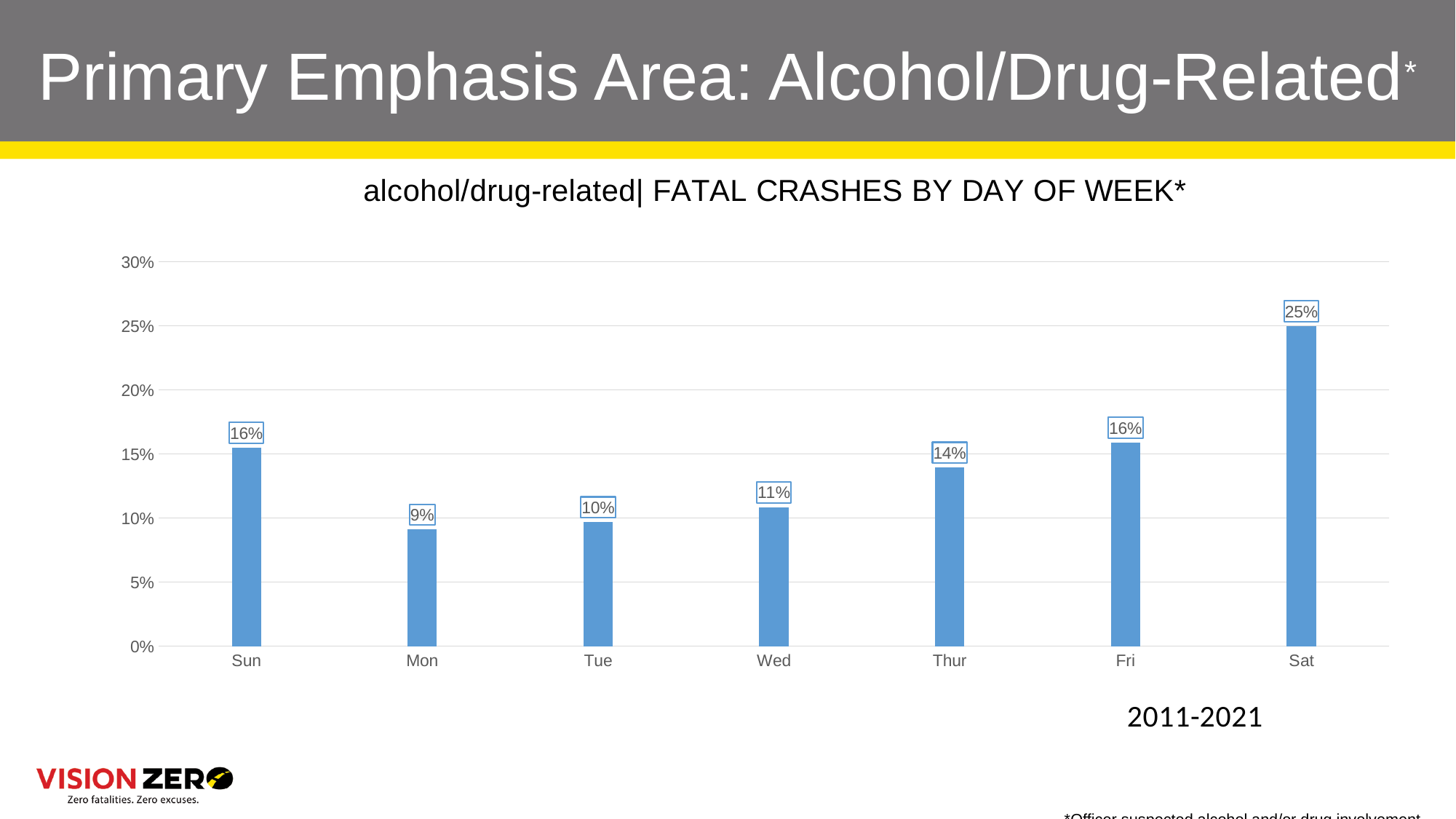

# Primary Emphasis Area: Alcohol/Drug-Related*

### Chart: alcohol/drug-related| FATAL CRASHES BY DAY OF WEEK*

| Category |  |
|---|---|
| Sun | 0.15503875968992248 |
| Mon | 0.09108527131782945 |
| Tue | 0.09689922480620156 |
| Wed | 0.10852713178294573 |
| Thur | 0.13953488372093023 |
| Fri | 0.15891472868217055 |
| Sat | 0.25 |
*Officer suspected alcohol and/or drug involvement